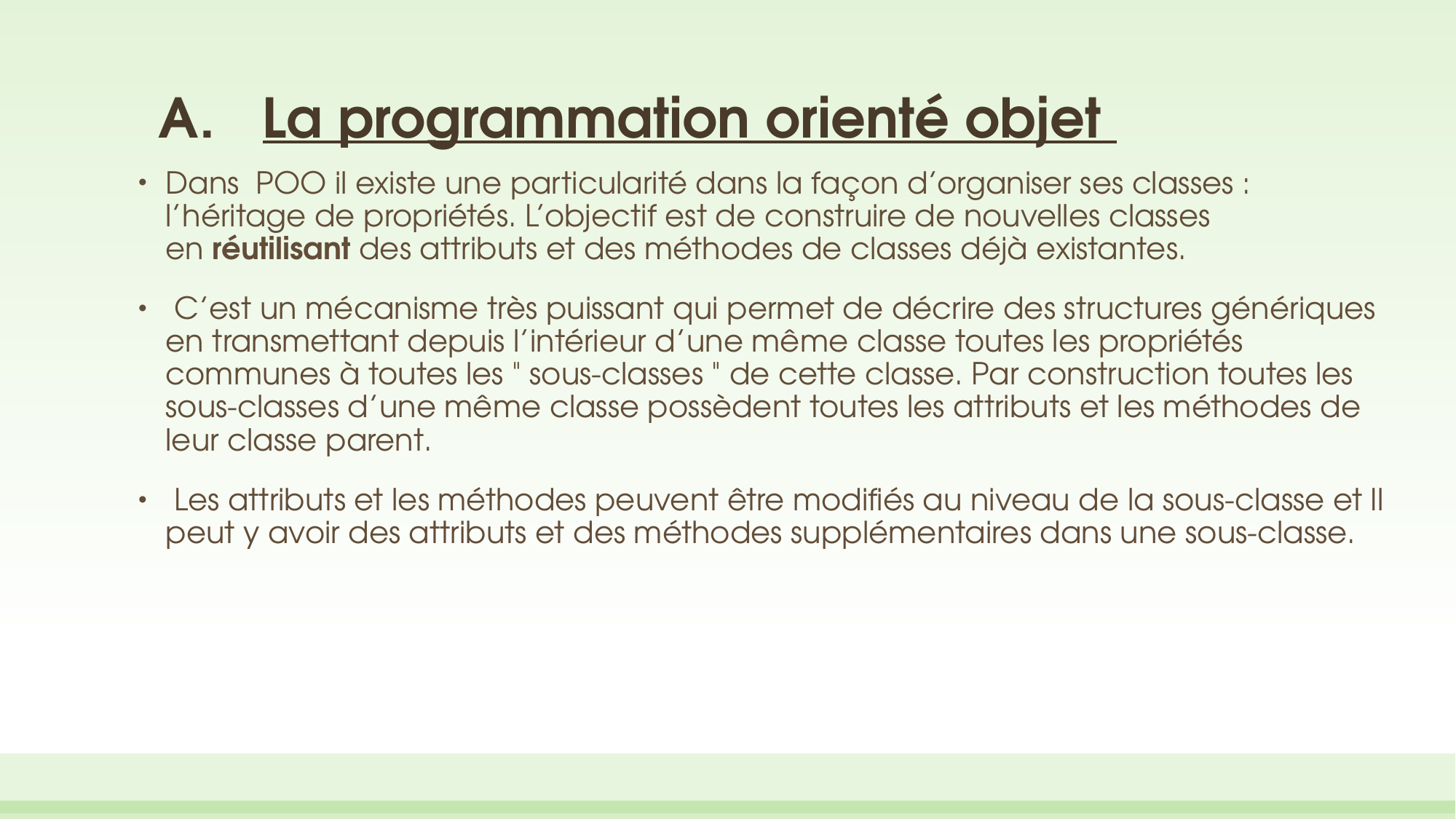

# La programmation orienté objet
Dans  POO il existe une particularité dans la façon d’organiser ses classes : l’héritage de propriétés. L’objectif est de construire de nouvelles classes en réutilisant des attributs et des méthodes de classes déjà existantes.
 C’est un mécanisme très puissant qui permet de décrire des structures génériques en transmettant depuis l’intérieur d’une même classe toutes les propriétés communes à toutes les " sous-classes " de cette classe. Par construction toutes les sous-classes d’une même classe possèdent toutes les attributs et les méthodes de leur classe parent.
 Les attributs et les méthodes peuvent être modifiés au niveau de la sous-classe et Il peut y avoir des attributs et des méthodes supplémentaires dans une sous-classe.